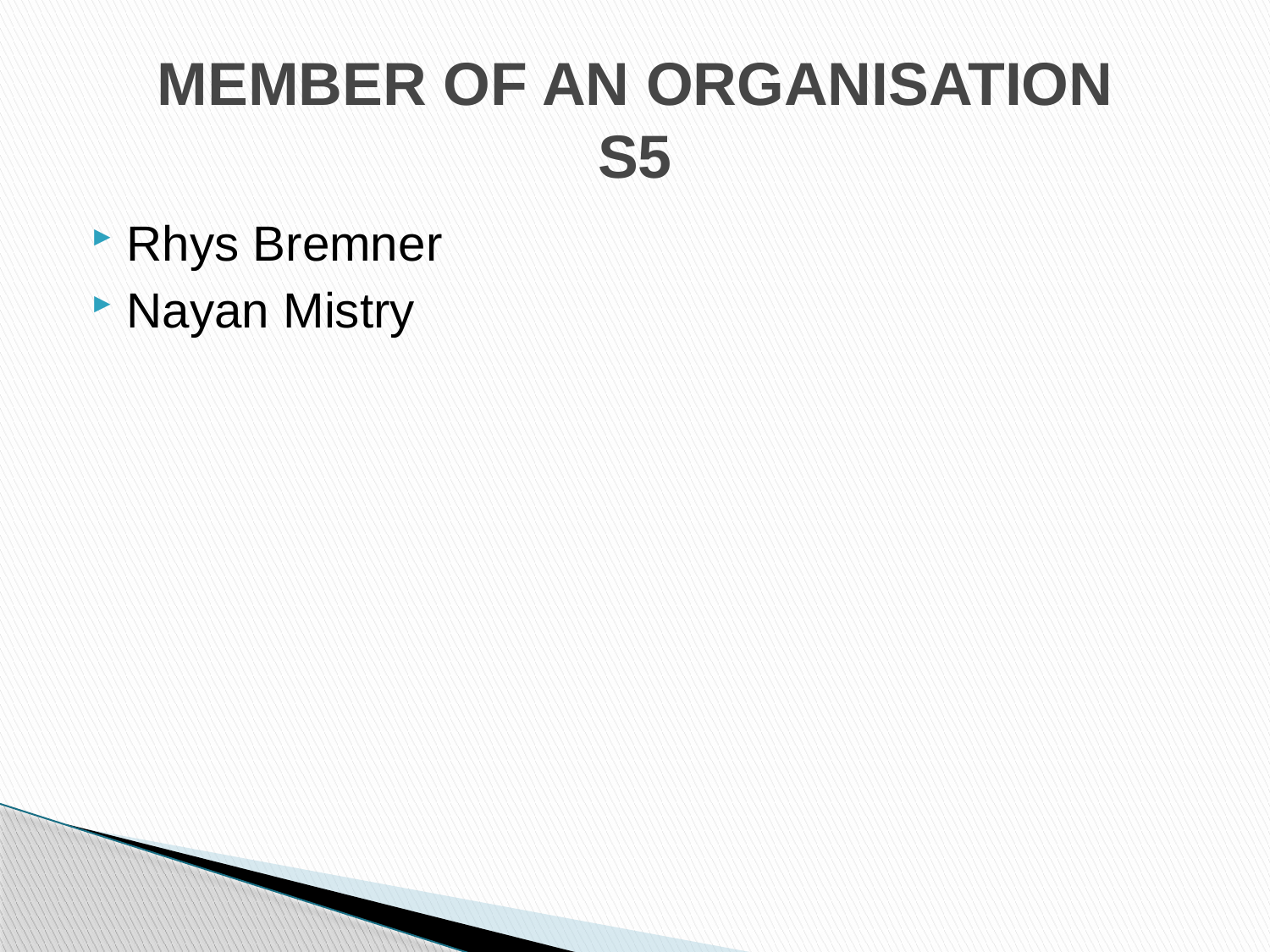

# MEMBER OF AN ORGANISATION S5
Rhys Bremner
Nayan Mistry